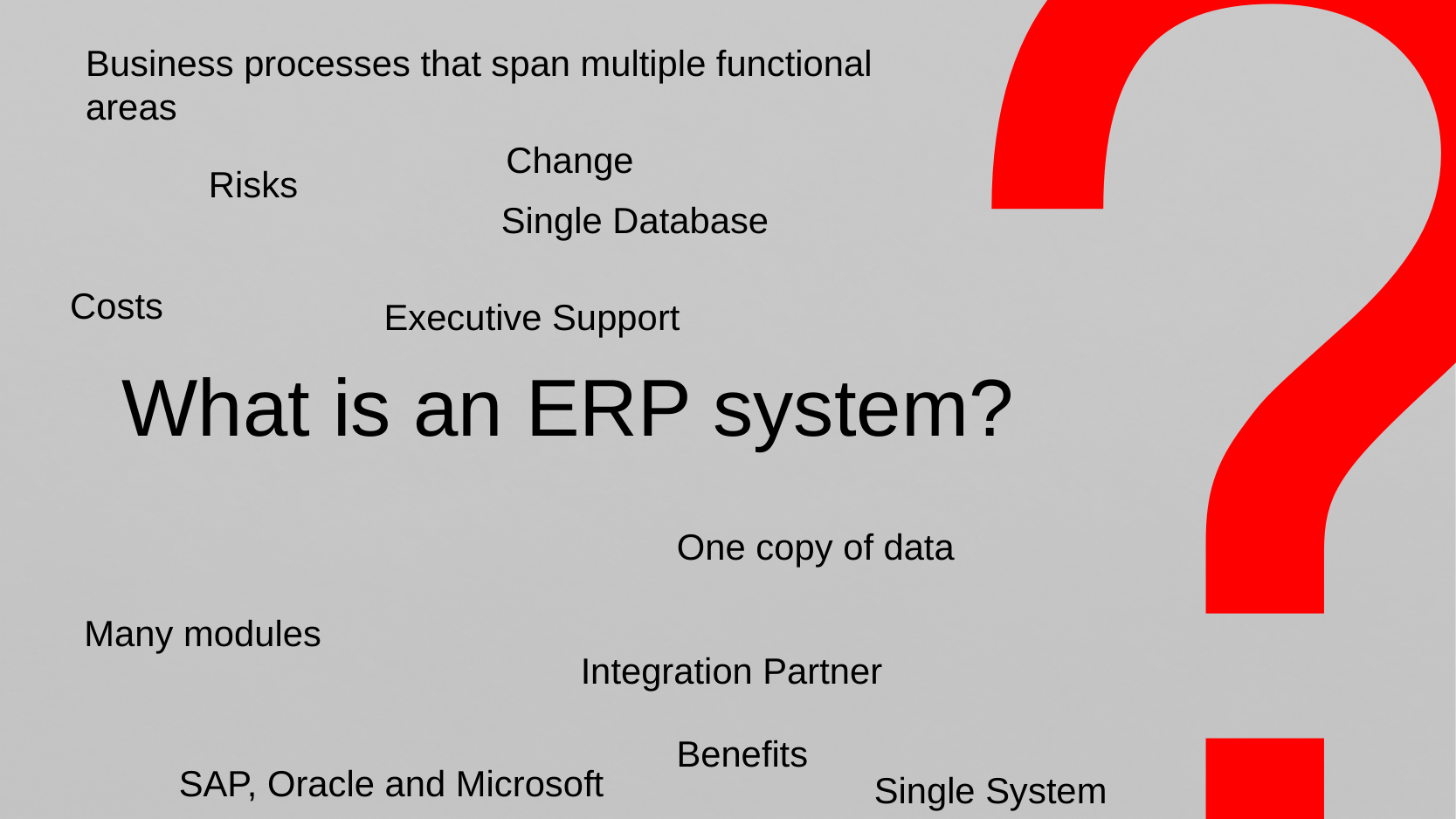

?
Business processes that span multiple functional areas
Change
Risks
Single Database
Costs
Executive Support
What is an ERP system?
One copy of data
Many modules
Integration Partner
Benefits
SAP, Oracle and Microsoft
Single System